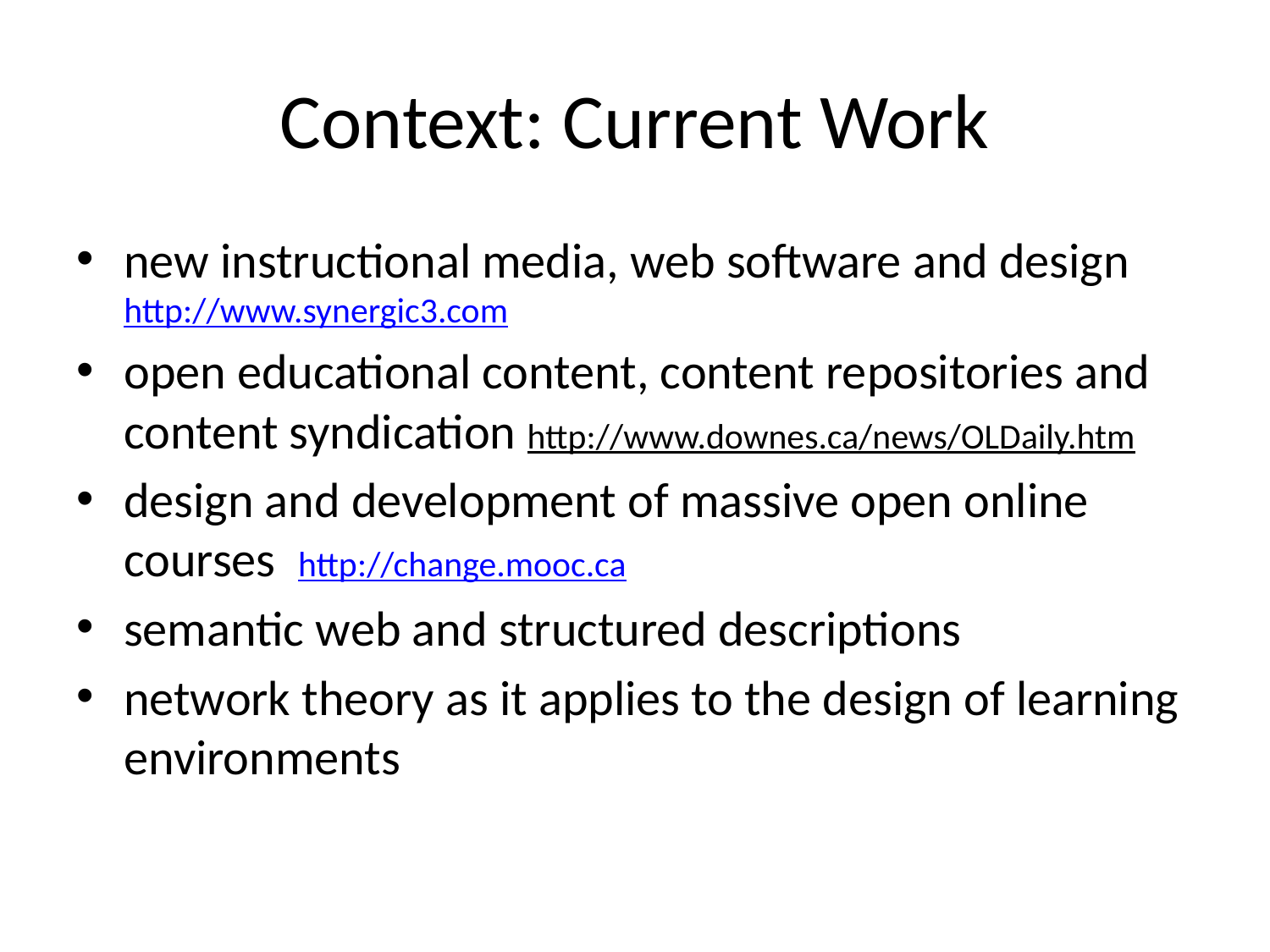

# Context: Current Work
new instructional media, web software and design http://www.synergic3.com
open educational content, content repositories and content syndication http://www.downes.ca/news/OLDaily.htm
design and development of massive open online courses  http://change.mooc.ca
semantic web and structured descriptions
network theory as it applies to the design of learning environments